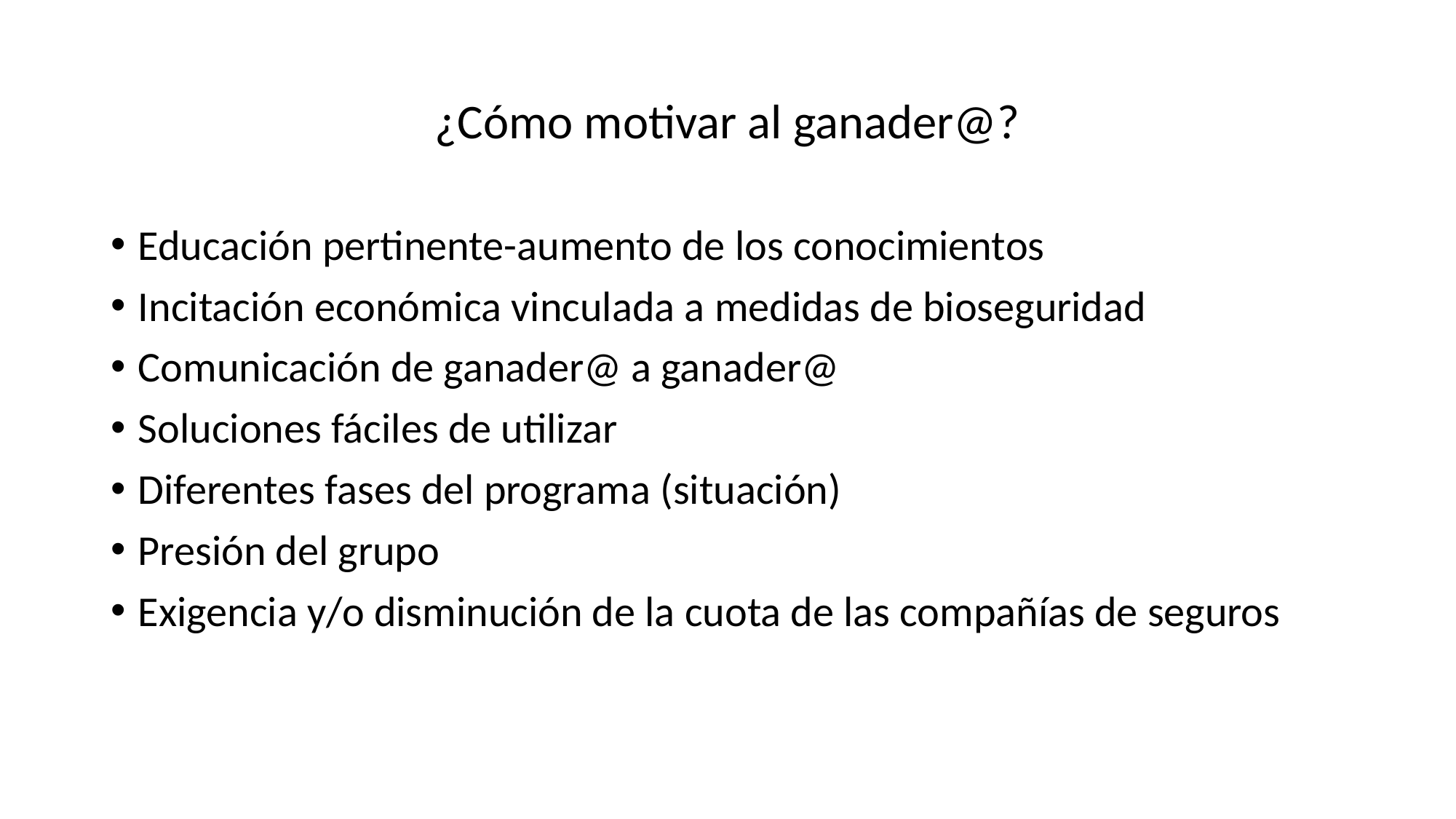

# ¿Cómo motivar al ganader@?
Educación pertinente-aumento de los conocimientos
Incitación económica vinculada a medidas de bioseguridad
Comunicación de ganader@ a ganader@
Soluciones fáciles de utilizar
Diferentes fases del programa (situación)
Presión del grupo
Exigencia y/o disminución de la cuota de las compañías de seguros